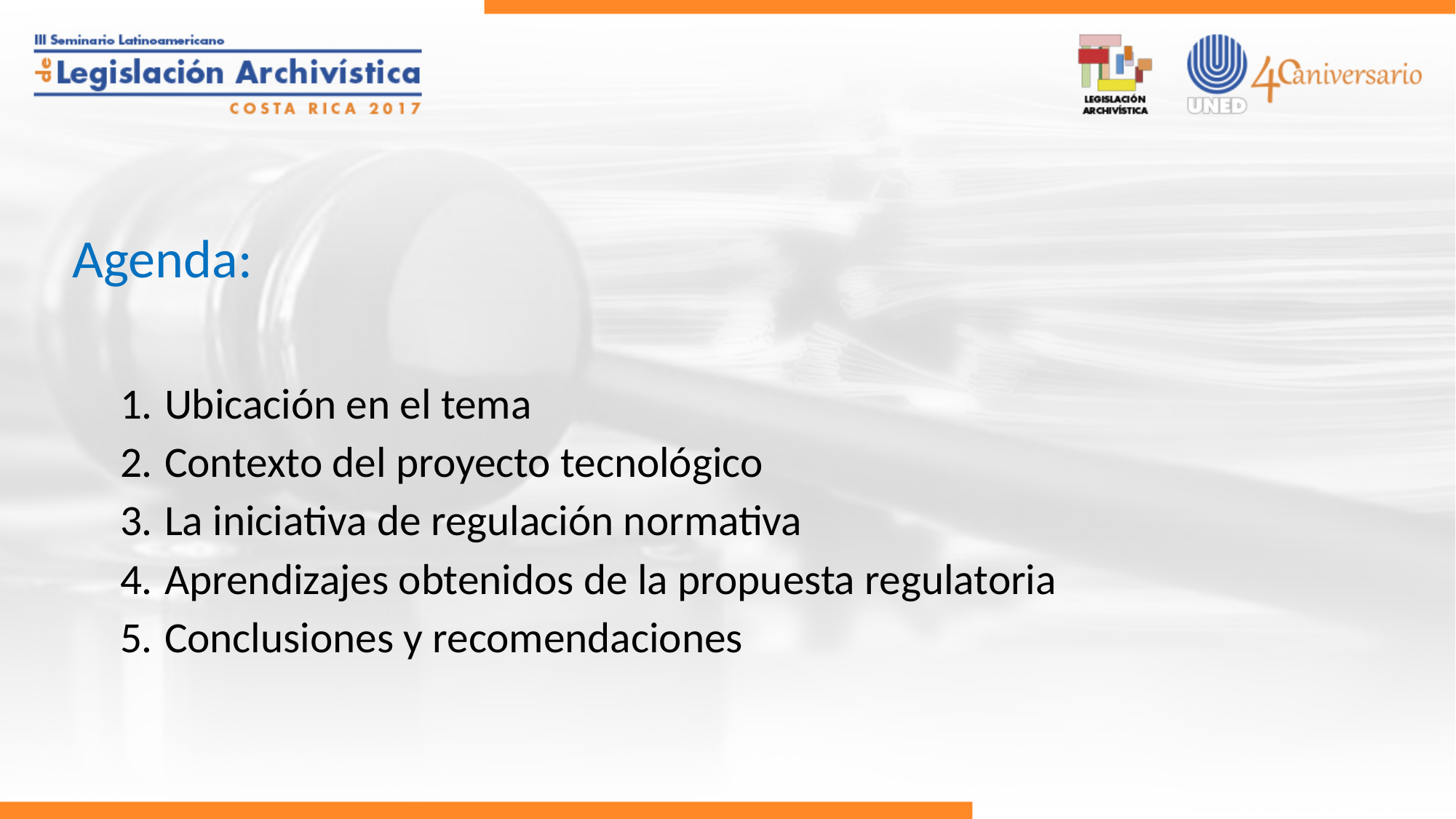

Agenda:

Ubicación en el tema
Contexto del proyecto tecnológico
La iniciativa de regulación normativa
Aprendizajes obtenidos de la propuesta regulatoria
Conclusiones y recomendaciones